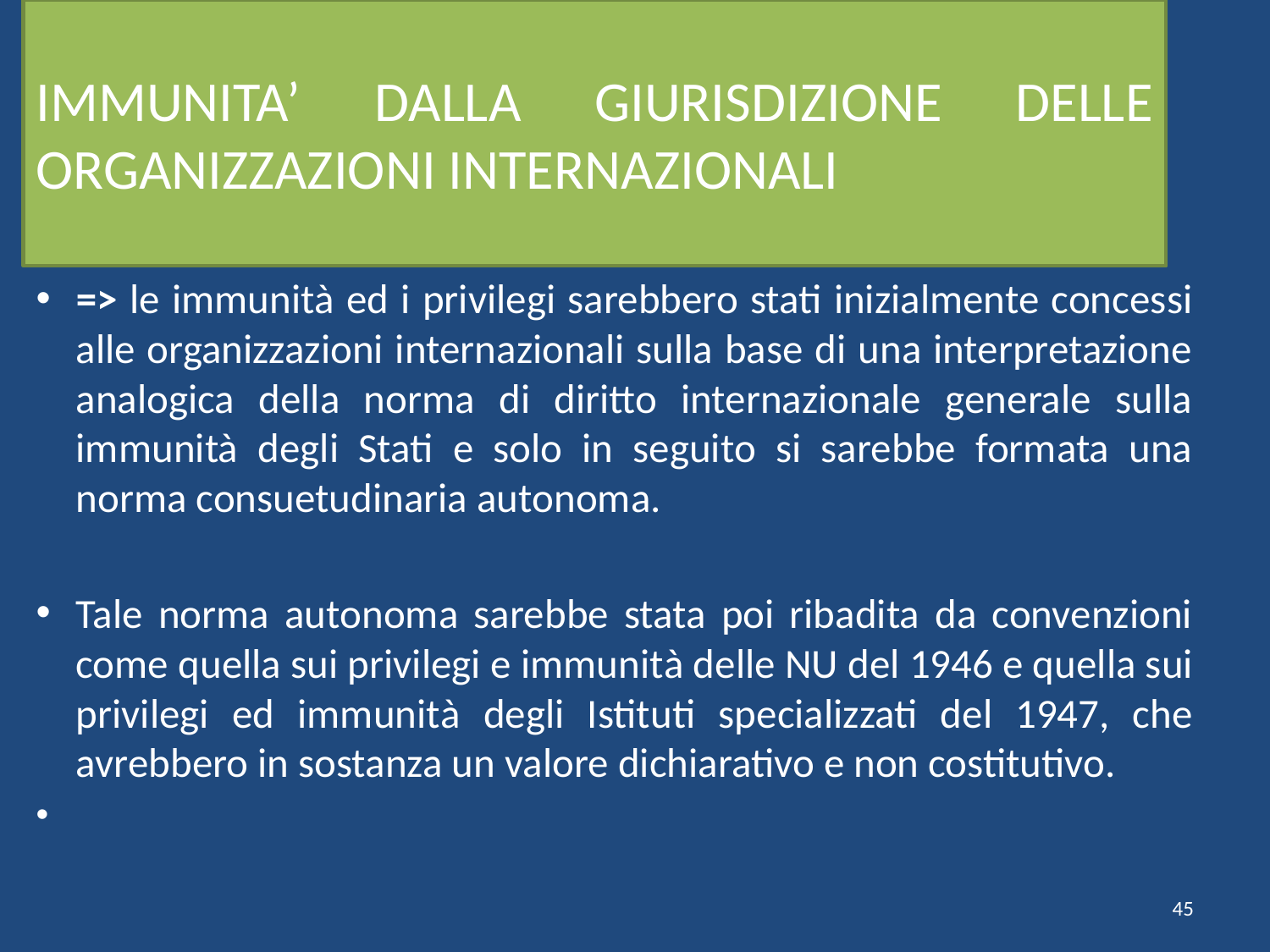

# IMMUNITA’ DALLA GIURISDIZIONE DELLE ORGANIZZAZIONI INTERNAZIONALI
=> le immunità ed i privilegi sarebbero stati inizialmente concessi alle organizzazioni internazionali sulla base di una interpretazione analogica della norma di diritto internazionale generale sulla immunità degli Stati e solo in seguito si sarebbe formata una norma consuetudinaria autonoma.

Tale norma autonoma sarebbe stata poi ribadita da convenzioni come quella sui privilegi e immunità delle NU del 1946 e quella sui privilegi ed immunità degli Istituti specializzati del 1947, che avrebbero in sostanza un valore dichiarativo e non costitutivo.

45